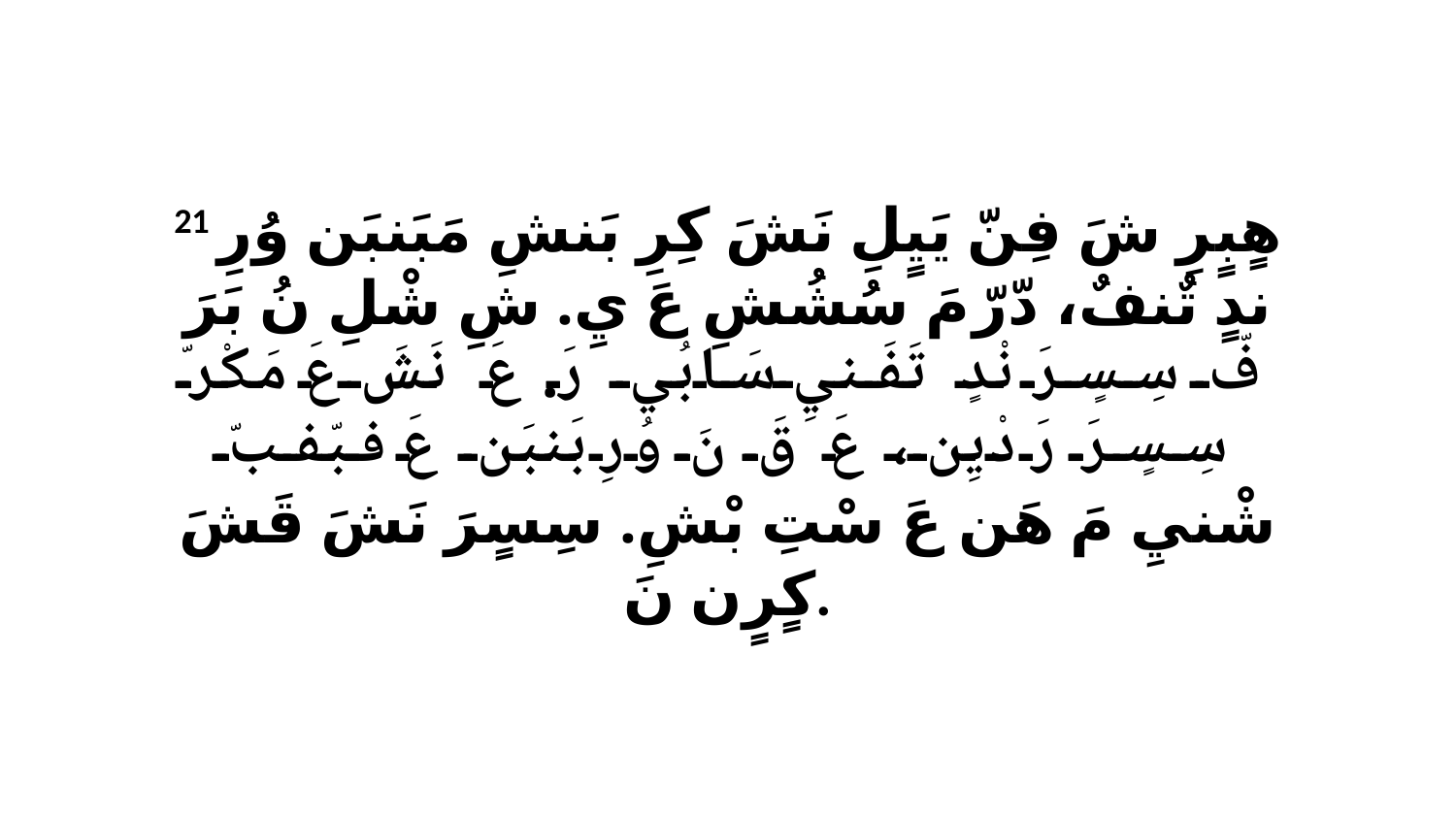

21 هٍبٍرِ شَ فِنّ يَيٍلِ نَشَ كِرِ بَنشِ مَبَنبَن وُرِ ندٍ تٌنفٌ، دّرّ مَ سُشُشِ عَ يِ. شِ شْلِ نُ بَرَ فّ سِسٍرَ نْدٍ تَفَنيِ سَابُي رَ. عَ نَشَ عَ مَكْرّ سِسٍرَ رَ دْيِن، عَ قَ نَ وُرِ بَنبَن عَ فبّفبّ شْنيِ مَ هَن عَ سْتِ بْشِ. سِسٍرَ نَشَ قَشَ كٍرٍن نَ.